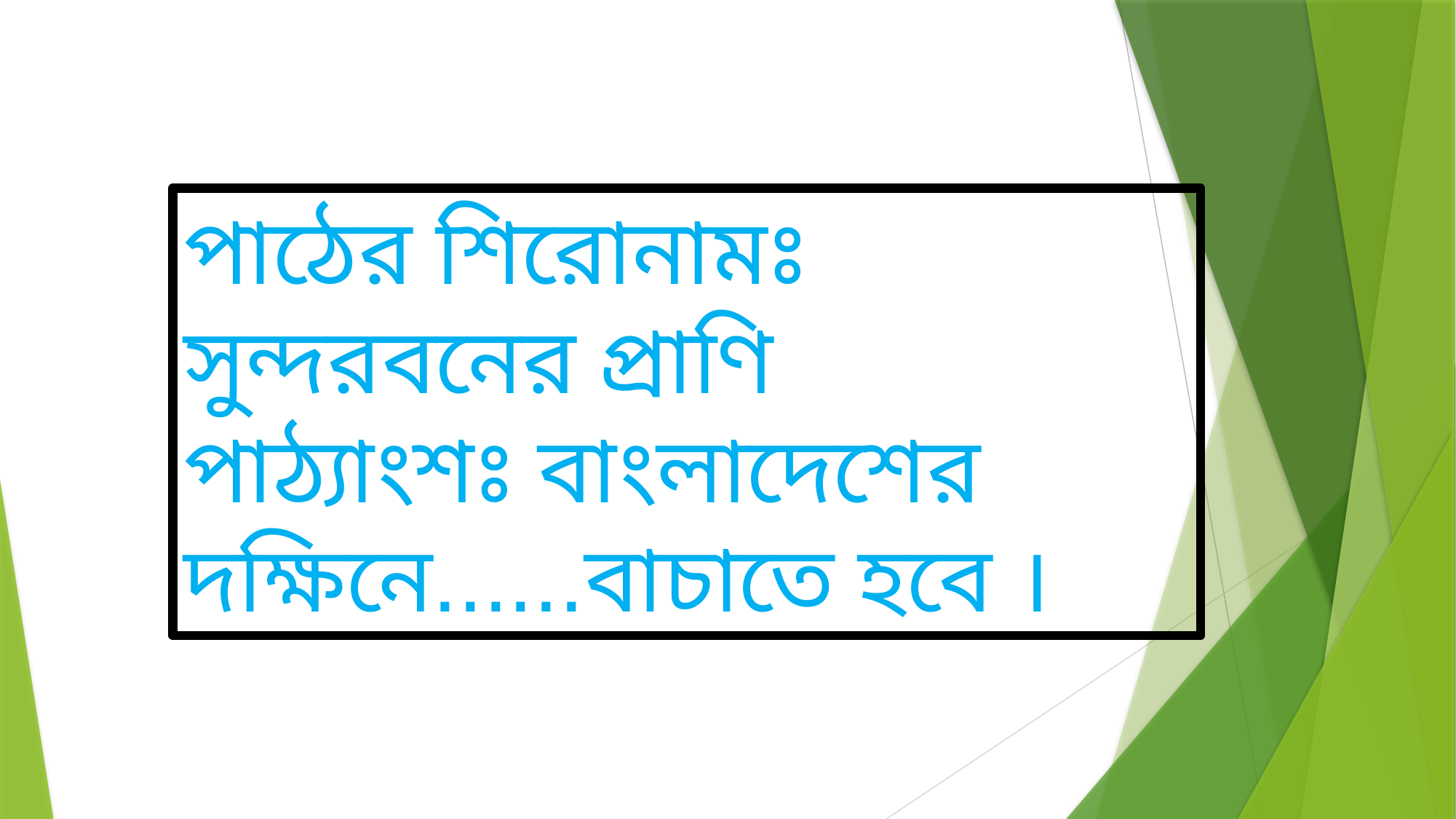

পাঠের শিরোনামঃ সুন্দরবনের প্রাণি
পাঠ্যাংশঃ বাংলাদেশের দক্ষিনে......বাচাতে হবে ।